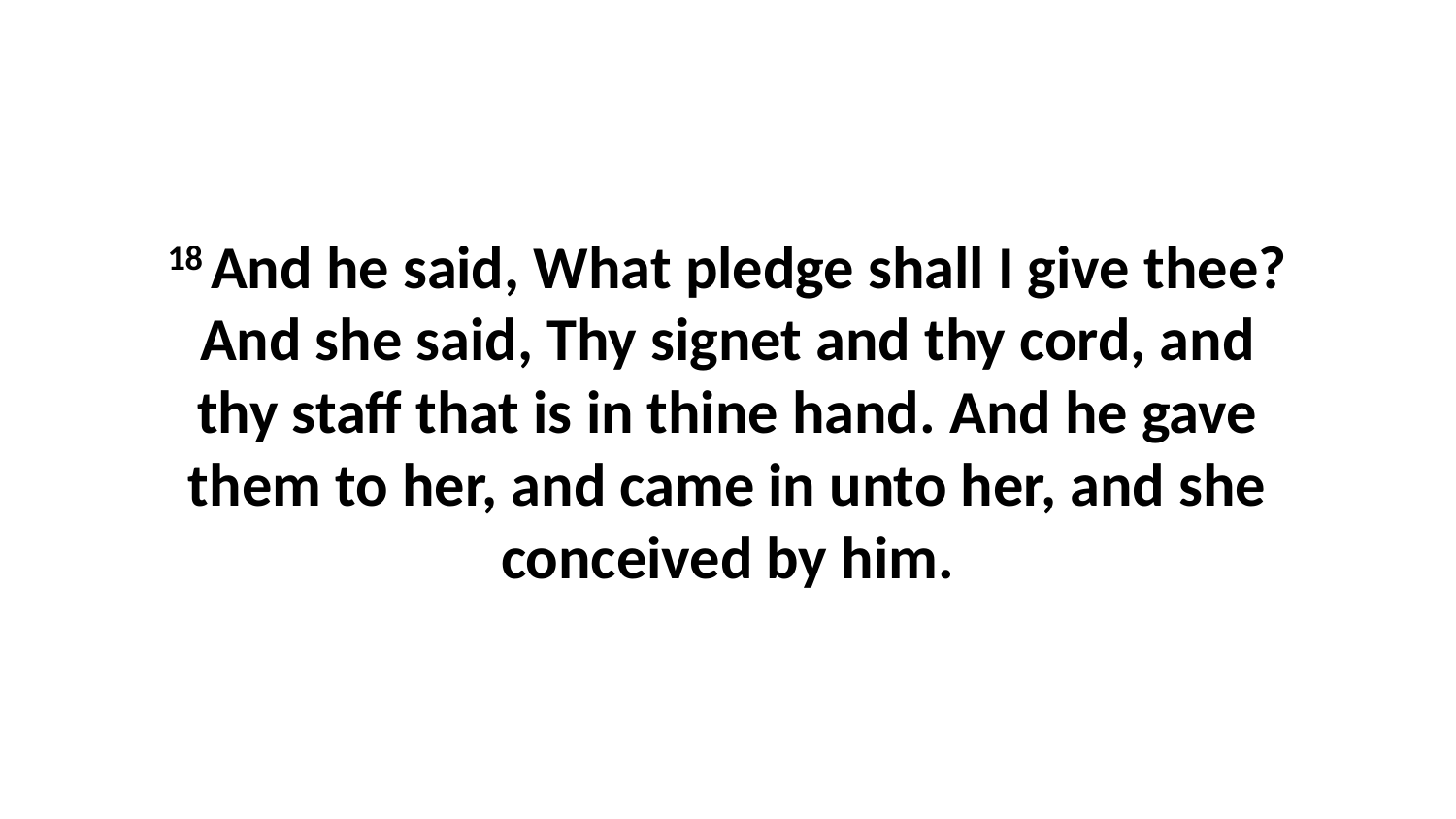

18 And he said, What pledge shall I give thee? And she said, Thy signet and thy cord, and thy staff that is in thine hand. And he gave them to her, and came in unto her, and she conceived by him.